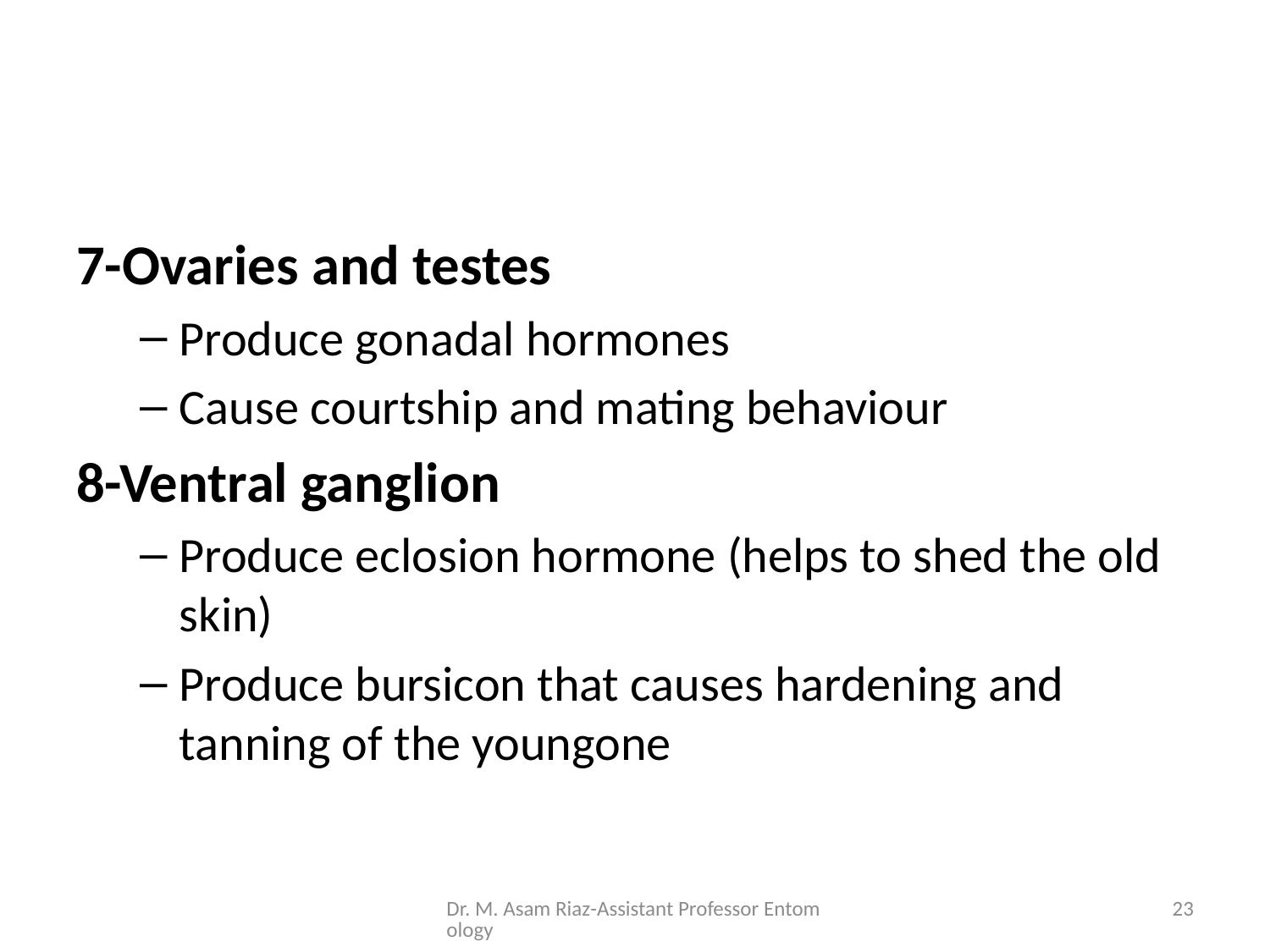

#
7-Ovaries and testes
Produce gonadal hormones
Cause courtship and mating behaviour
8-Ventral ganglion
Produce eclosion hormone (helps to shed the old skin)
Produce bursicon that causes hardening and tanning of the youngone
Dr. M. Asam Riaz-Assistant Professor Entomology
23